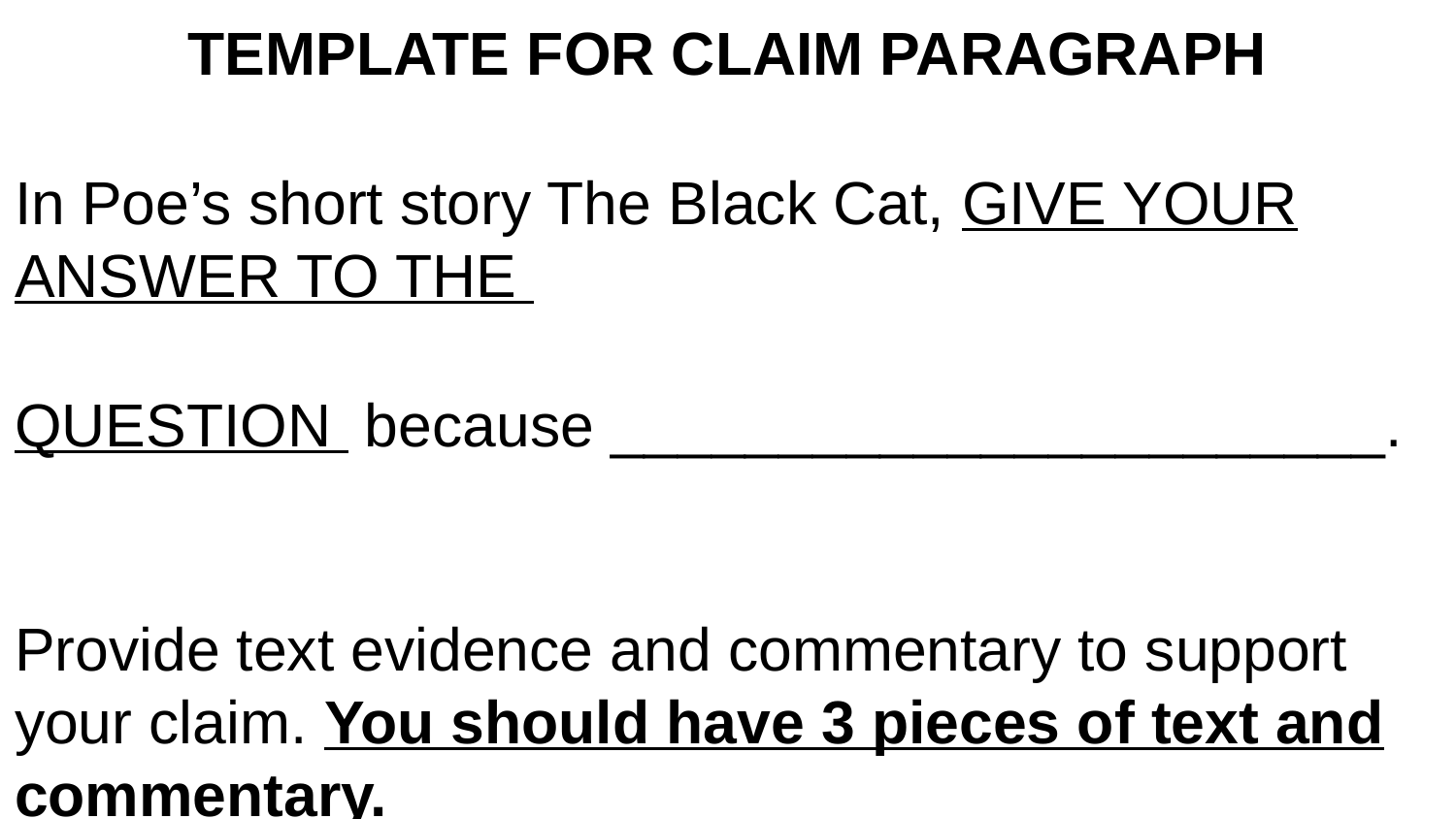

TEMPLATE FOR CLAIM PARAGRAPH

In Poe’s short story The Black Cat, GIVE YOUR ANSWER TO THE

QUESTION  because _______________________.

Provide text evidence and commentary to support your claim. You should have 3 pieces of text and commentary.